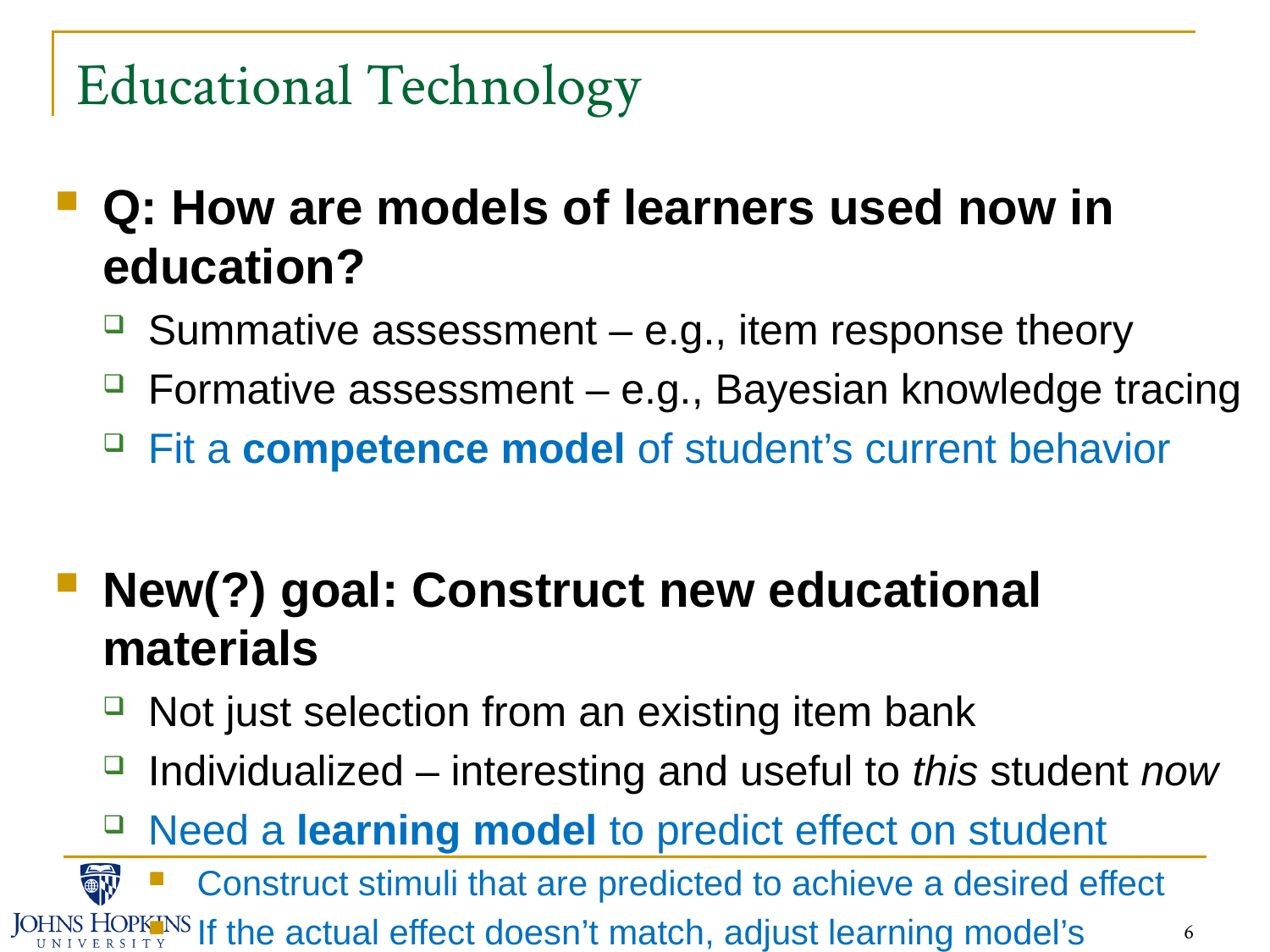

# Educational Technology
Q: How are models of learners used now in education?
Summative assessment – e.g., item response theory
Formative assessment – e.g., Bayesian knowledge tracing
Fit a competence model of student’s current behavior

New(?) goal: Construct new educational materials
Not just selection from an existing item bank
Individualized – interesting and useful to this student now
Need a learning model to predict effect on student
Construct stimuli that are predicted to achieve a desired effect
If the actual effect doesn’t match, adjust learning model’s parameters

6